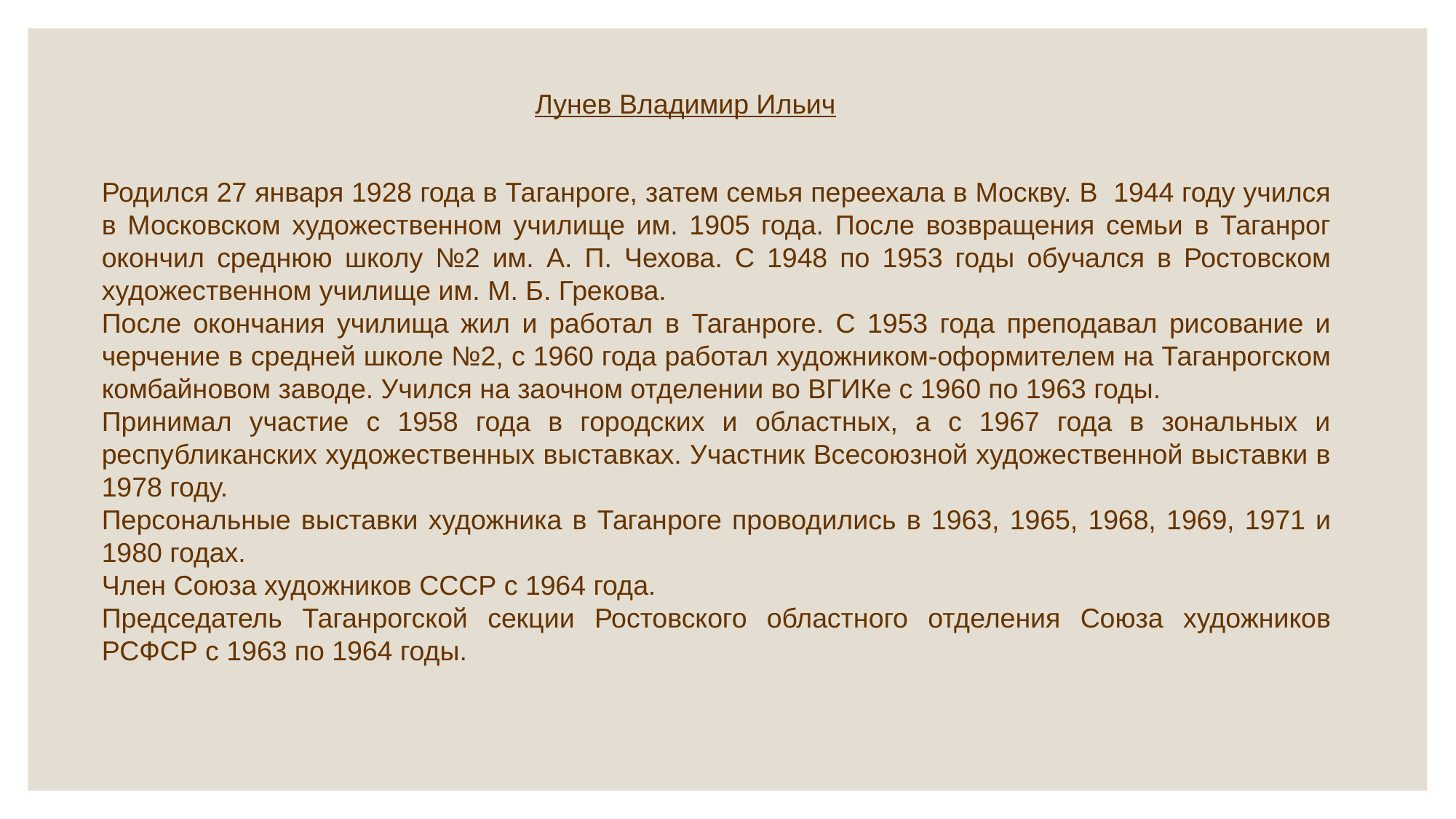

Лунев Владимир Ильич
Родился 27 января 1928 года в Таганроге, затем семья переехала в Москву. В  1944 году учился в Московском художественном училище им. 1905 года. После возвращения семьи в Таганрог окончил среднюю школу №2 им. А. П. Чехова. С 1948 по 1953 годы обучался в Ростовском художественном училище им. М. Б. Грекова.
После окончания училища жил и работал в Таганроге. С 1953 года преподавал рисование и черчение в средней школе №2, с 1960 года работал художником-оформителем на Таганрогском комбайновом заводе. Учился на заочном отделении во ВГИКе с 1960 по 1963 годы.
Принимал участие с 1958 года в городских и областных, а с 1967 года в зональных и республиканских художественных выставках. Участник Всесоюзной художественной выставки в 1978 году.
Персональные выставки художника в Таганроге проводились в 1963, 1965, 1968, 1969, 1971 и 1980 годах.
Член Союза художников СССР с 1964 года.
Председатель Таганрогской секции Ростовского областного отделения Союза художников РСФСР с 1963 по 1964 годы.